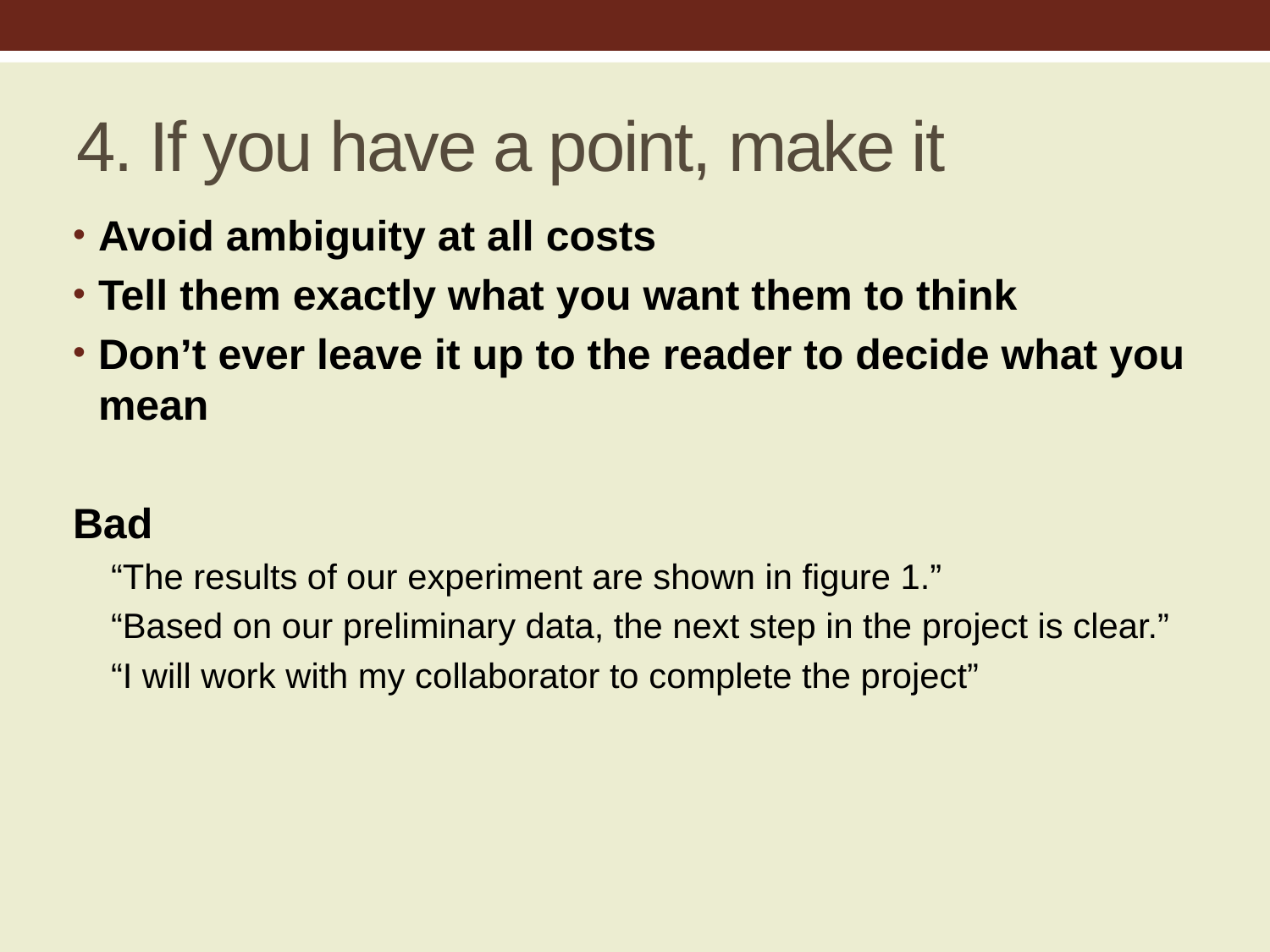

# 4. If you have a point, make it

Avoid ambiguity at all costs
Tell them exactly what you want them to think
Don’t ever leave it up to the reader to decide what you mean

Bad
“The results of our experiment are shown in figure 1.”
“Based on our preliminary data, the next step in the project is clear.”
“I will work with my collaborator to complete the project”